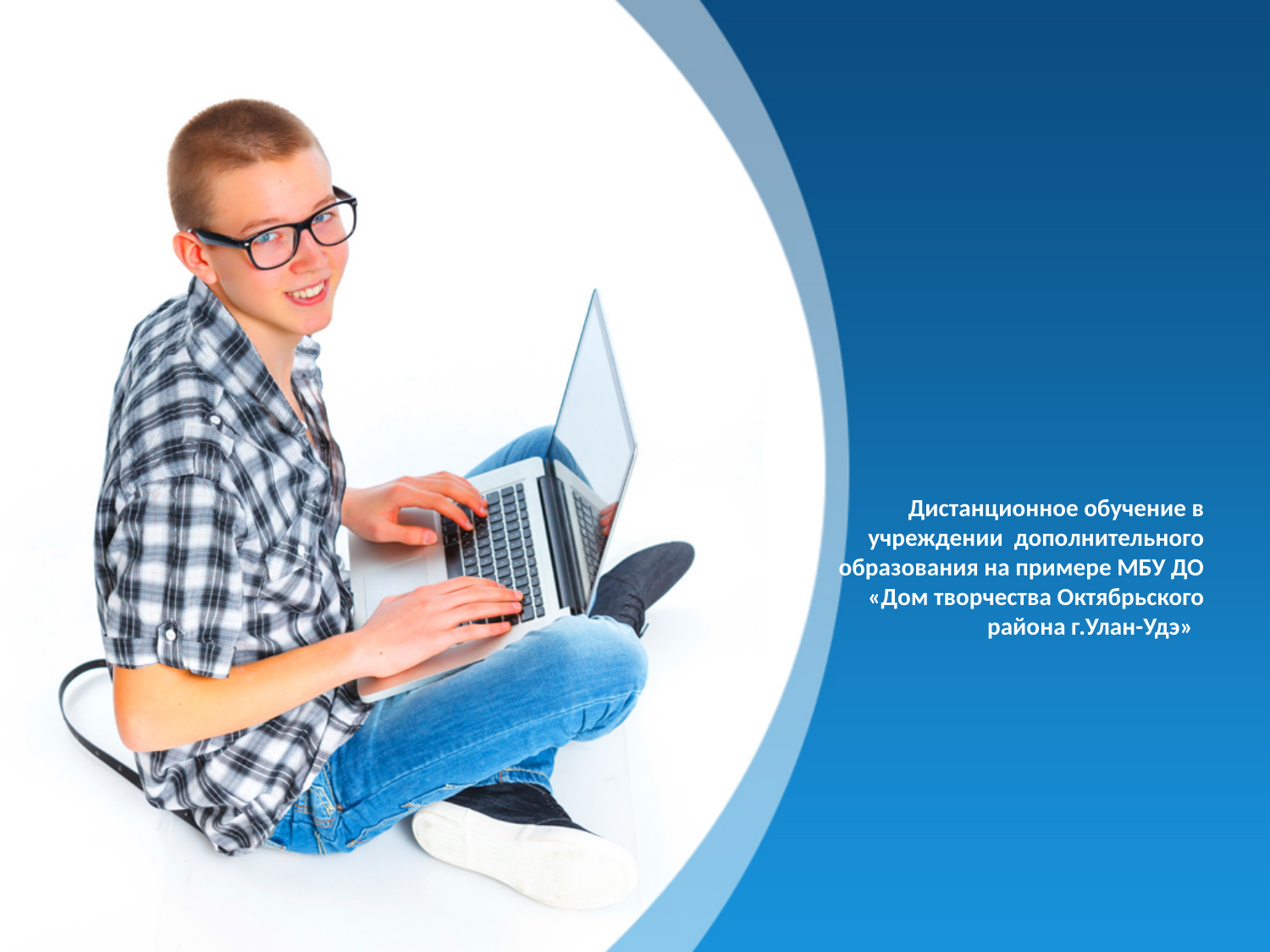

# Дистанционное обучение в учреждении  дополнительного образования на примере МБУ ДО «Дом творчества Октябрьского района г.Улан-Удэ»